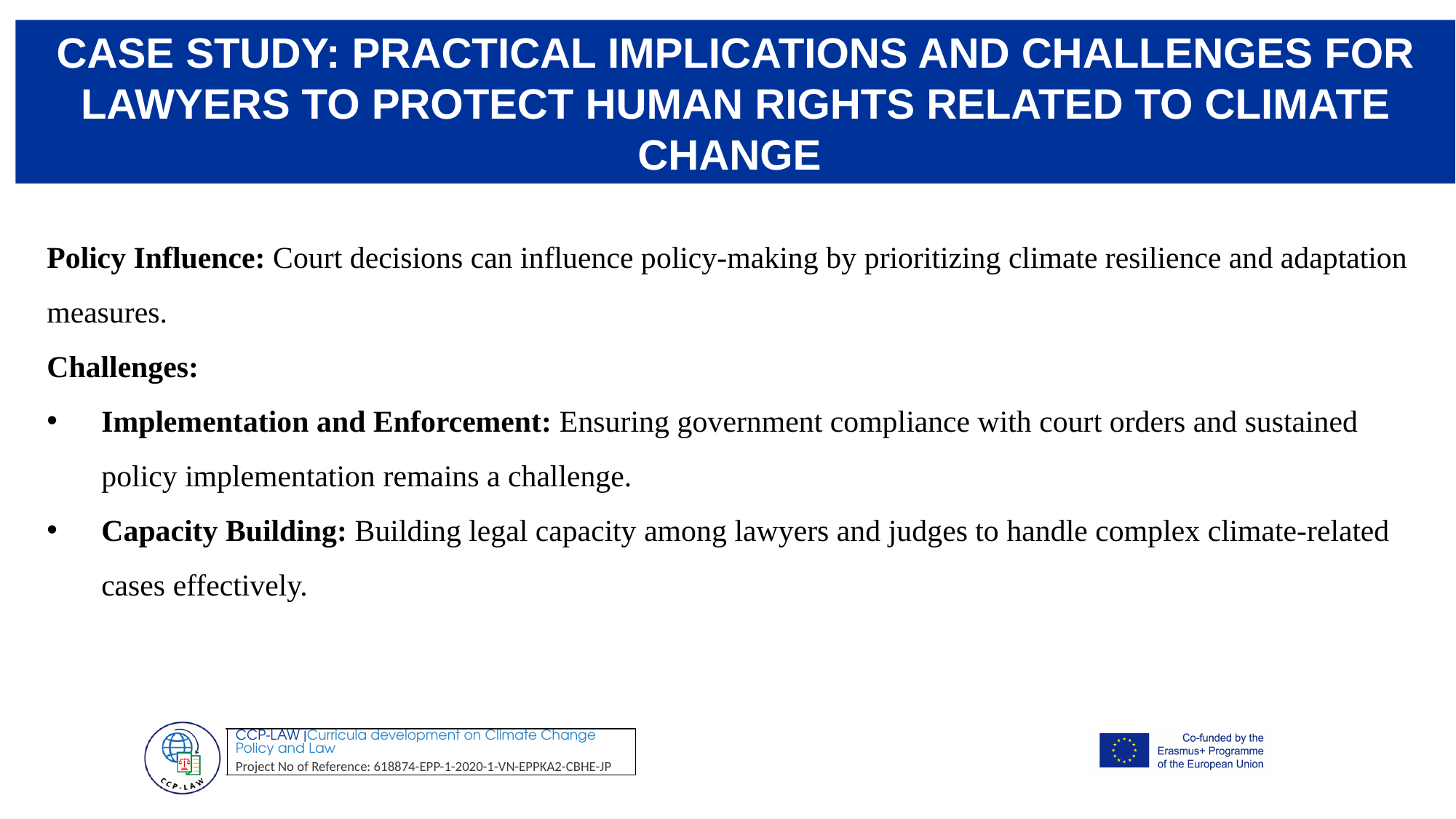

CASE STUDY: PRACTICAL IMPLICATIONS AND CHALLENGES FOR LAWYERS TO PROTECT HUMAN RIGHTS RELATED TO CLIMATE CHANGE
Policy Influence: Court decisions can influence policy-making by prioritizing climate resilience and adaptation measures.
Challenges:
Implementation and Enforcement: Ensuring government compliance with court orders and sustained policy implementation remains a challenge.
Capacity Building: Building legal capacity among lawyers and judges to handle complex climate-related cases effectively.